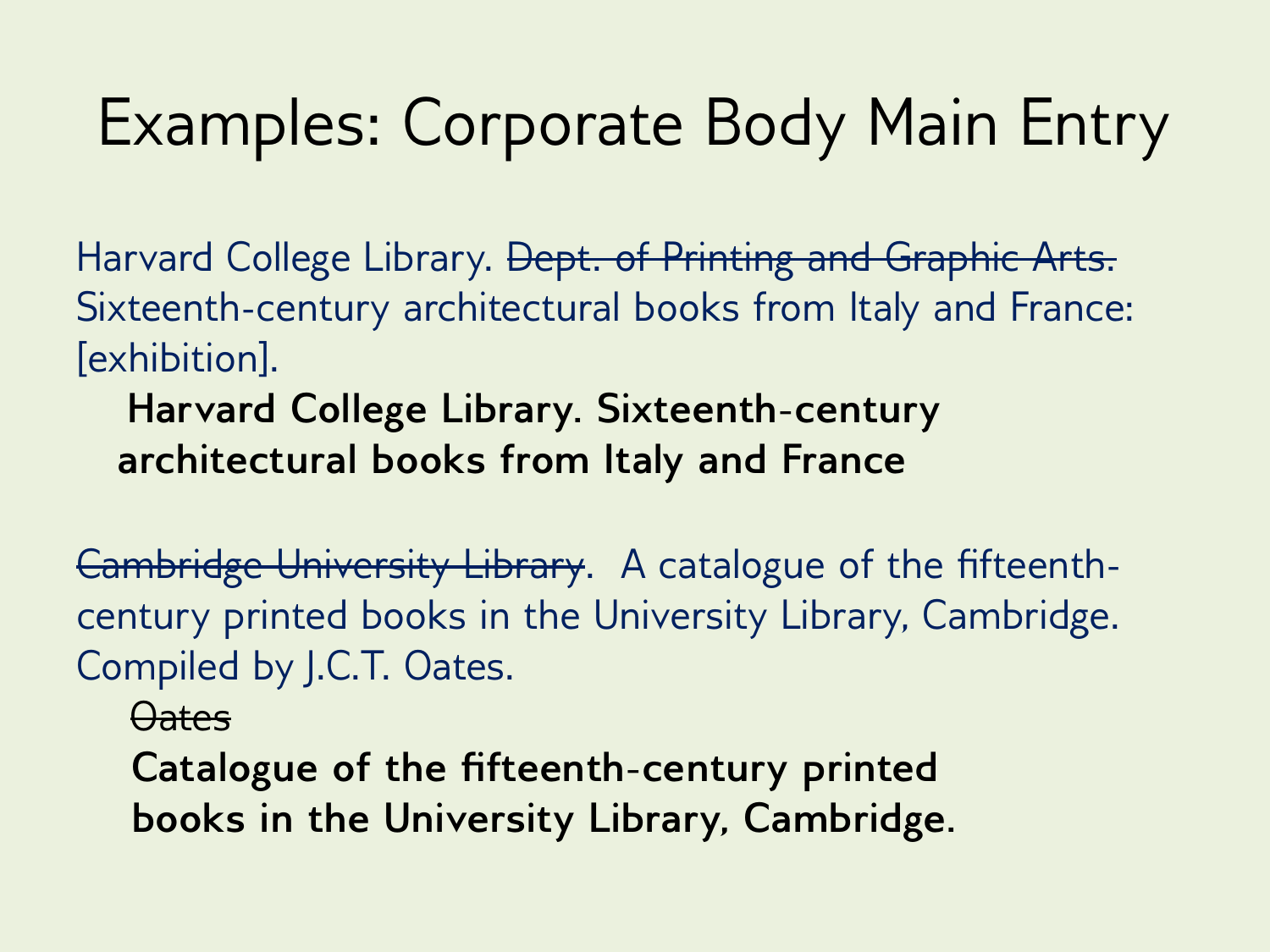

# Examples: Corporate Body Main Entry
Harvard College Library. Dept. of Printing and Graphic Arts. Sixteenth-century architectural books from Italy and France: [exhibition].
    Harvard College Library. Sixteenth-century
   architectural books from Italy and France

Cambridge University Library.  A catalogue of the fifteenth-century printed books in the University Library, Cambridge.  Compiled by J.C.T. Oates.
    Oates
    Catalogue of the fifteenth-century printed
    books in the University Library, Cambridge.